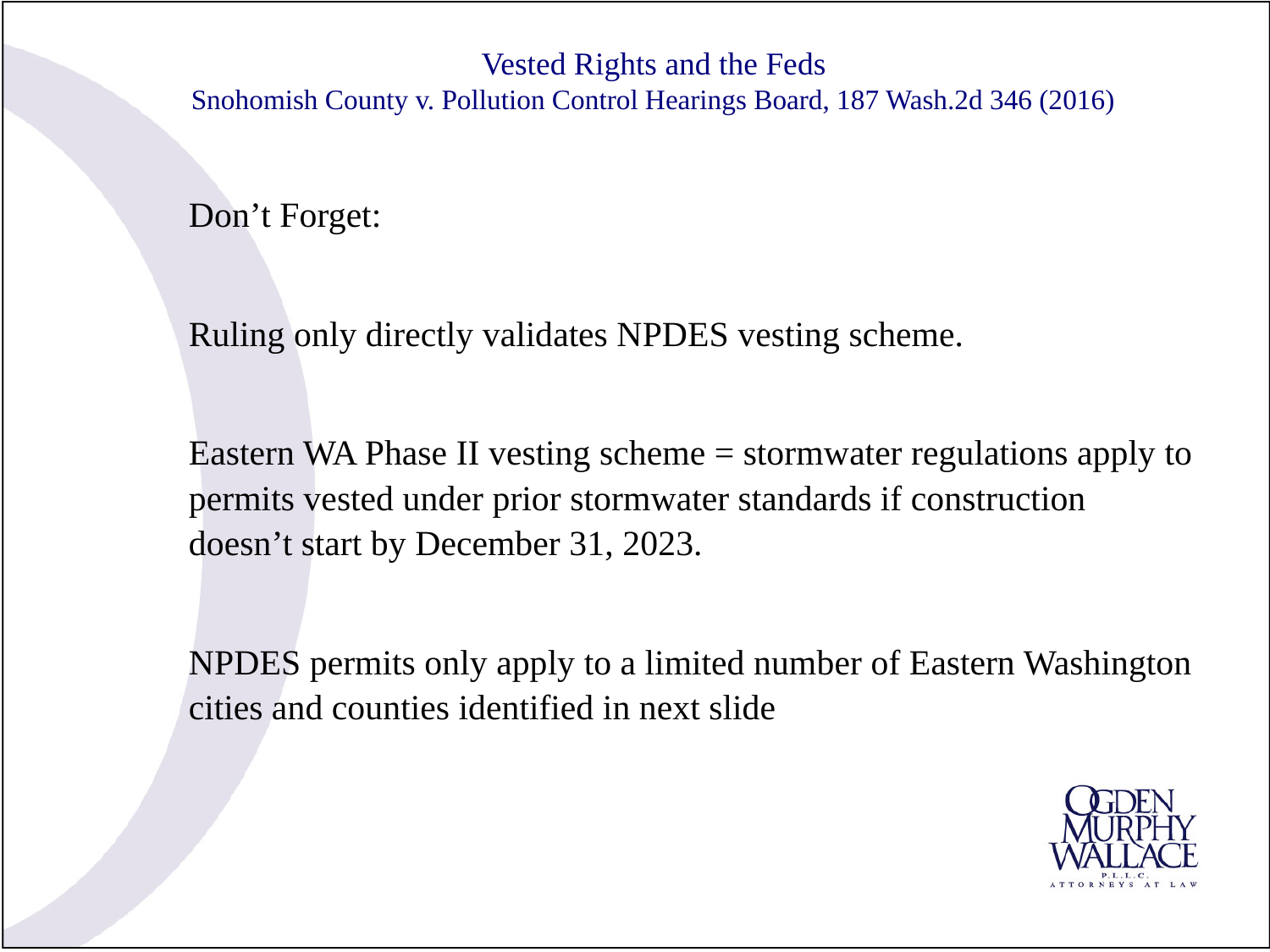

# Vested Rights and the Feds Snohomish County v. Pollution Control Hearings Board, 187 Wash.2d 346 (2016)
Don’t Forget:

Ruling only directly validates NPDES vesting scheme.

Eastern WA Phase II vesting scheme = stormwater regulations apply to permits vested under prior stormwater standards if construction doesn’t start by December 31, 2023.

NPDES permits only apply to a limited number of Eastern Washington cities and counties identified in next slide